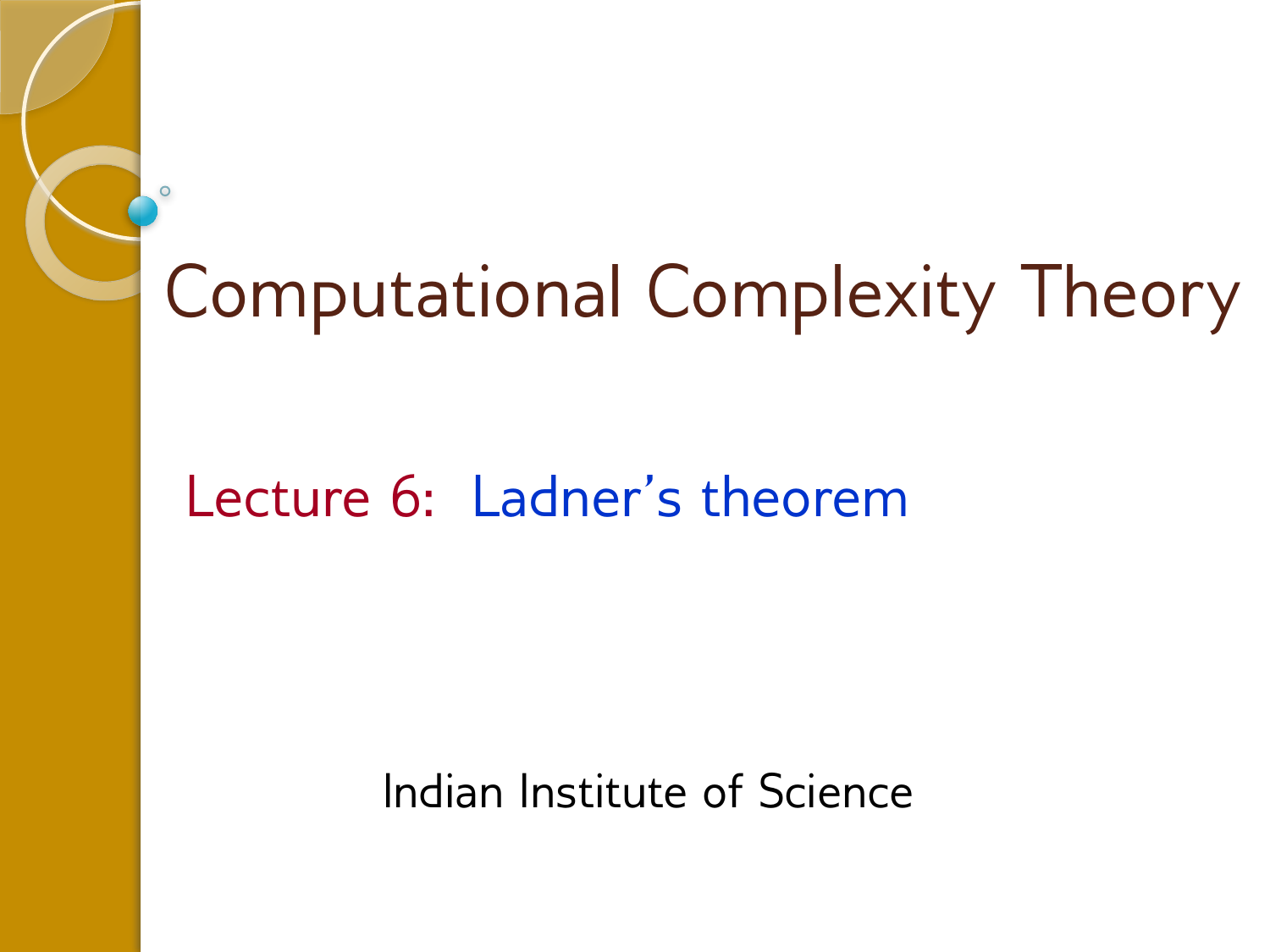

# Computational Complexity Theory

Lecture 6:  Ladner’s theorem

Indian Institute of Science